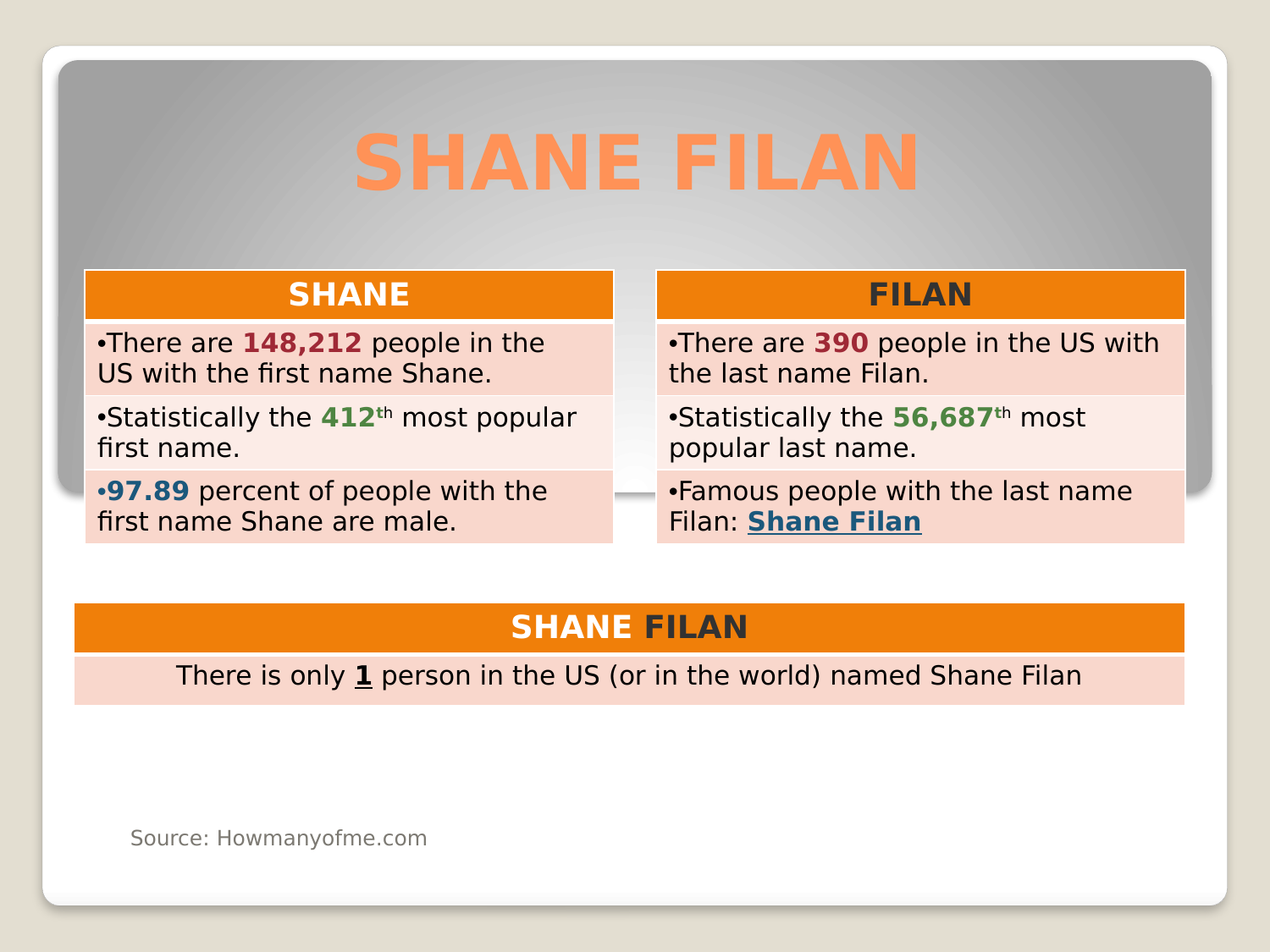

# SHANE FILAN
| SHANE |
| --- |
| There are 148,212 people in the US with the first name Shane. |
| Statistically the 412th most popular first name. |
| 97.89 percent of people with the first name Shane are male. |
| FILAN |
| --- |
| There are 390 people in the US with the last name Filan. |
| Statistically the 56,687th most popular last name. |
| Famous people with the last name Filan: Shane Filan |
| SHANE FILAN |
| --- |
| There is only 1 person in the US (or in the world) named Shane Filan |
Source: Howmanyofme.com